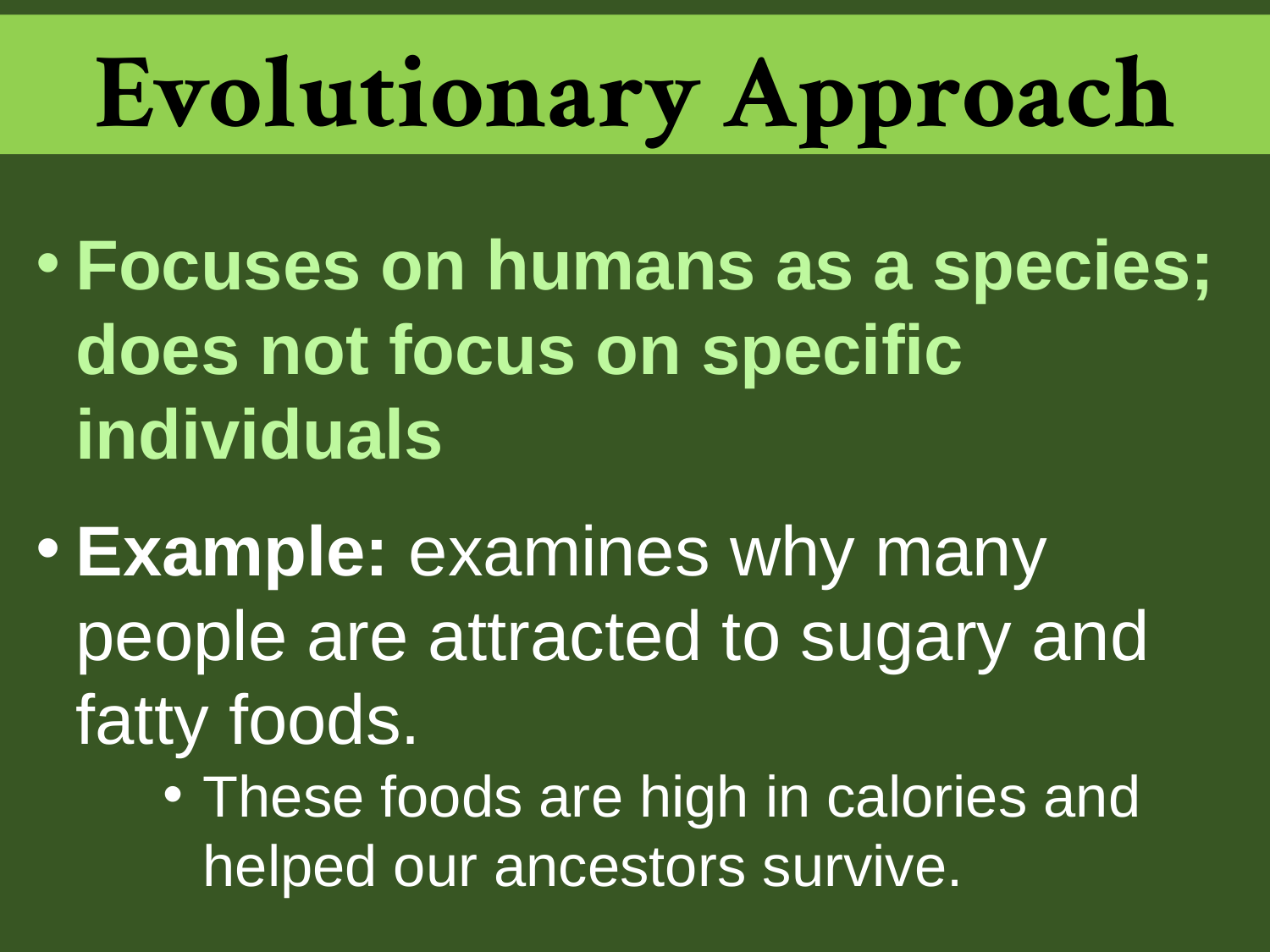

Evolutionary Approach
Focuses on humans as a species; does not focus on specific individuals
Example: examines why many people are attracted to sugary and fatty foods.
These foods are high in calories and helped our ancestors survive.